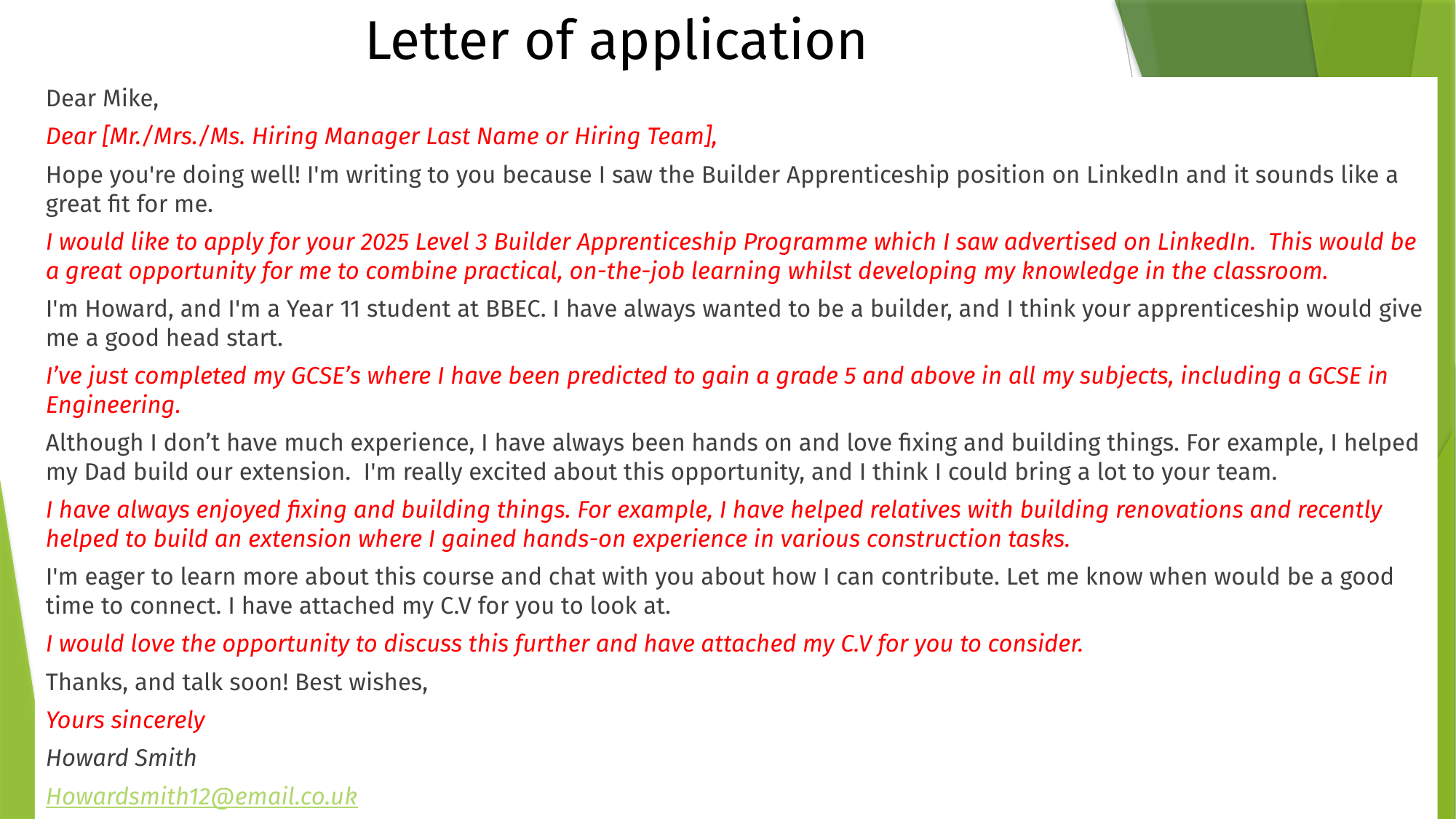

# Letter of application
Dear Mike,
Dear [Mr./Mrs./Ms. Hiring Manager Last Name or Hiring Team],
Hope you're doing well! I'm writing to you because I saw the Builder Apprenticeship position on LinkedIn and it sounds like a great fit for me.
I would like to apply for your 2025 Level 3 Builder Apprenticeship Programme which I saw advertised on LinkedIn.  This would be a great opportunity for me to combine practical, on-the-job learning whilst developing my knowledge in the classroom.
I'm Howard, and I'm a Year 11 student at BBEC. I have always wanted to be a builder, and I think your apprenticeship would give me a good head start.
I’ve just completed my GCSE’s where I have been predicted to gain a grade 5 and above in all my subjects, including a GCSE in Engineering.
Although I don’t have much experience, I have always been hands on and love fixing and building things. For example, I helped my Dad build our extension.  I'm really excited about this opportunity, and I think I could bring a lot to your team.
I have always enjoyed fixing and building things. For example, I have helped relatives with building renovations and recently helped to build an extension where I gained hands-on experience in various construction tasks.
I'm eager to learn more about this course and chat with you about how I can contribute. Let me know when would be a good time to connect. I have attached my C.V for you to look at.
I would love the opportunity to discuss this further and have attached my C.V for you to consider.
Thanks, and talk soon! Best wishes,
Yours sincerely
Howard Smith
Howardsmith12@email.co.uk